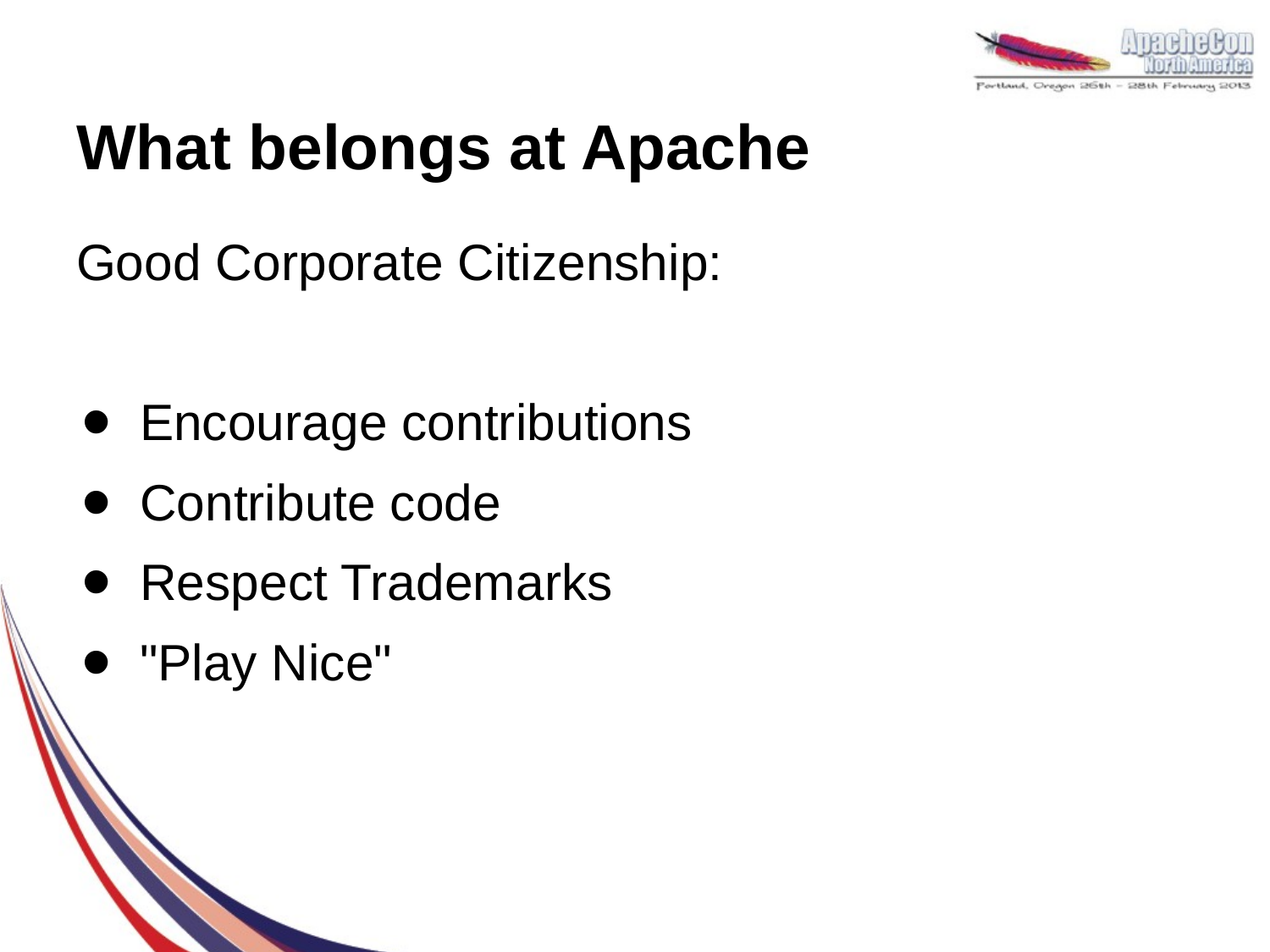

# What belongs at Apache
Good Corporate Citizenship:

Encourage contributions
Contribute code
Respect Trademarks
"Play Nice"